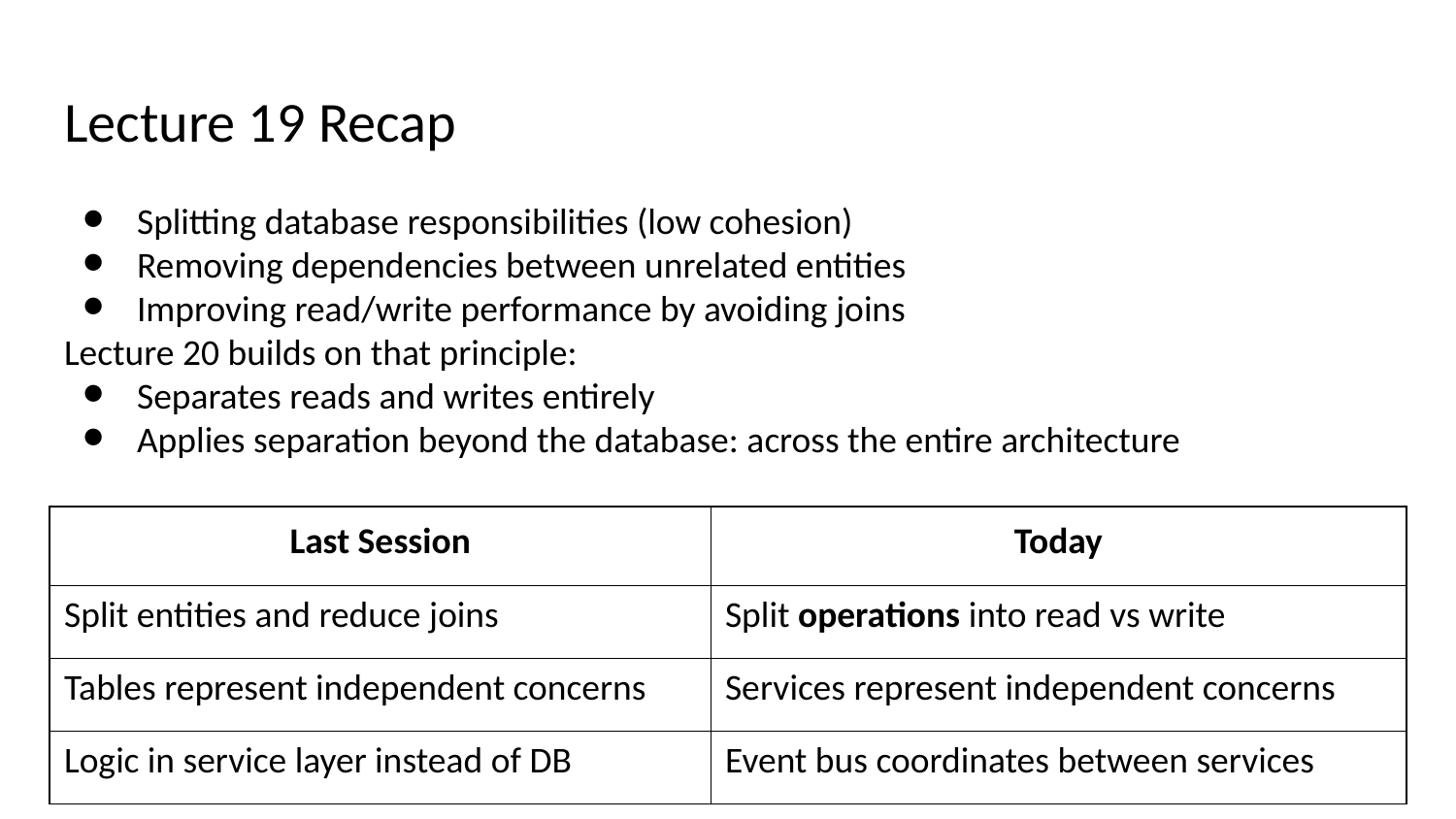

# Lecture 19 Recap
Splitting database responsibilities (low cohesion)
Removing dependencies between unrelated entities
Improving read/write performance by avoiding joins
Lecture 20 builds on that principle:
Separates reads and writes entirely
Applies separation beyond the database: across the entire architecture
| Last Session | Today |
| --- | --- |
| Split entities and reduce joins | Split operations into read vs write |
| Tables represent independent concerns | Services represent independent concerns |
| Logic in service layer instead of DB | Event bus coordinates between services |